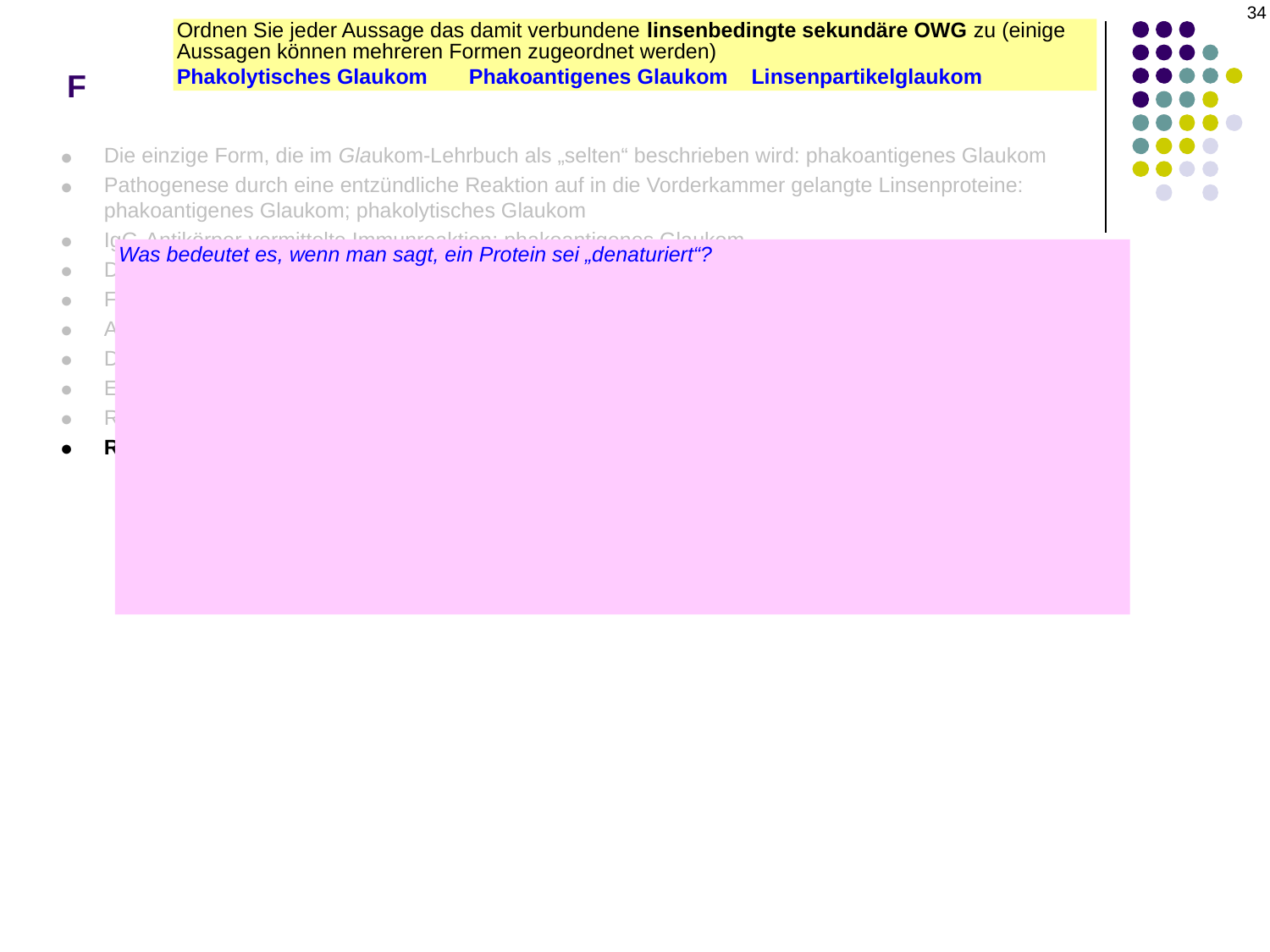

34
# F
Ordnen Sie jeder Aussage das damit verbundene linsenbedingte sekundäre OWG zu (einige Aussagen können mehreren Formen zugeordnet werden)
Phakolytisches Glaukom       Phakoantigenes Glaukom    Linsenpartikelglaukom
Die einzige Form, die im Glaukom-Lehrbuch als „selten“ beschrieben wird: phakoantigenes Glaukom
Pathogenese durch eine entzündliche Reaktion auf in die Vorderkammer gelangte Linsenproteine:
phakoantigenes Glaukom; phakolytisches Glaukom
IgG-Antikörper-vermittelte Immunreaktion: phakoantigenes Glaukom
Das Trabekelmaschenwerk (TM) ist durch Makrophagen verlegt/verstopft: phakolytisches Glaukom
Fragmente des Linsenkortex können in der Vorderkammer sichtbar sein: Linsenpartikelglaukom
Auch bekannt als [Name der Erkrankung]-Uveitis: phakoantigenes Glaukom
Die Kapsel ist intakt: phakolytisches Glaukom
Es besteht eine granulomatöse Entzündungsreaktion in der Vorderkammer: phakoantigenes Glaukom
Reaktion auf normale Linsenproteine: phakoantigenes Glaukom
Reaktion auf denaturierte Linsenproteine: phakolytisches Glaukom
Was bedeutet es, wenn man sagt, ein Protein sei „denaturiert“?
Es bedeutet, dass das Protein aus seiner nativen Konformation herausgedrängt wurde. Da die Funktion eines Proteins untrennbar mit seiner Form verbunden ist, verhalten sich denaturierte Proteine nicht so wie in ihrer nativen Form.

Können Sie ein Beispiel für die Denaturierung von Proteinen nennen?
Nehmen Sie Eiweiß. In seinem nativen Zustand ist es eine klare Flüssigkeit. Wenn es jedoch ausreichend erhitzt wird, verwandelt es sich in einen weißen Feststoff. (Und wenn man ausreichend Salsa auf den weißen Feststoff gibt, wird es köstlich.)

Welche Rolle spielt die Denaturierung im Entzündungsprozess?
Erinnern Sie sich daran, dass normale Linsenproteine ein gewisses Maß an immunologischer Privilegierung genießen. Im Gegensatz dazu genießen denaturierte Proteine keine immunologische Privilegierung und neigen daher dazu, Makrophagen in großer Zahl anzuziehen.